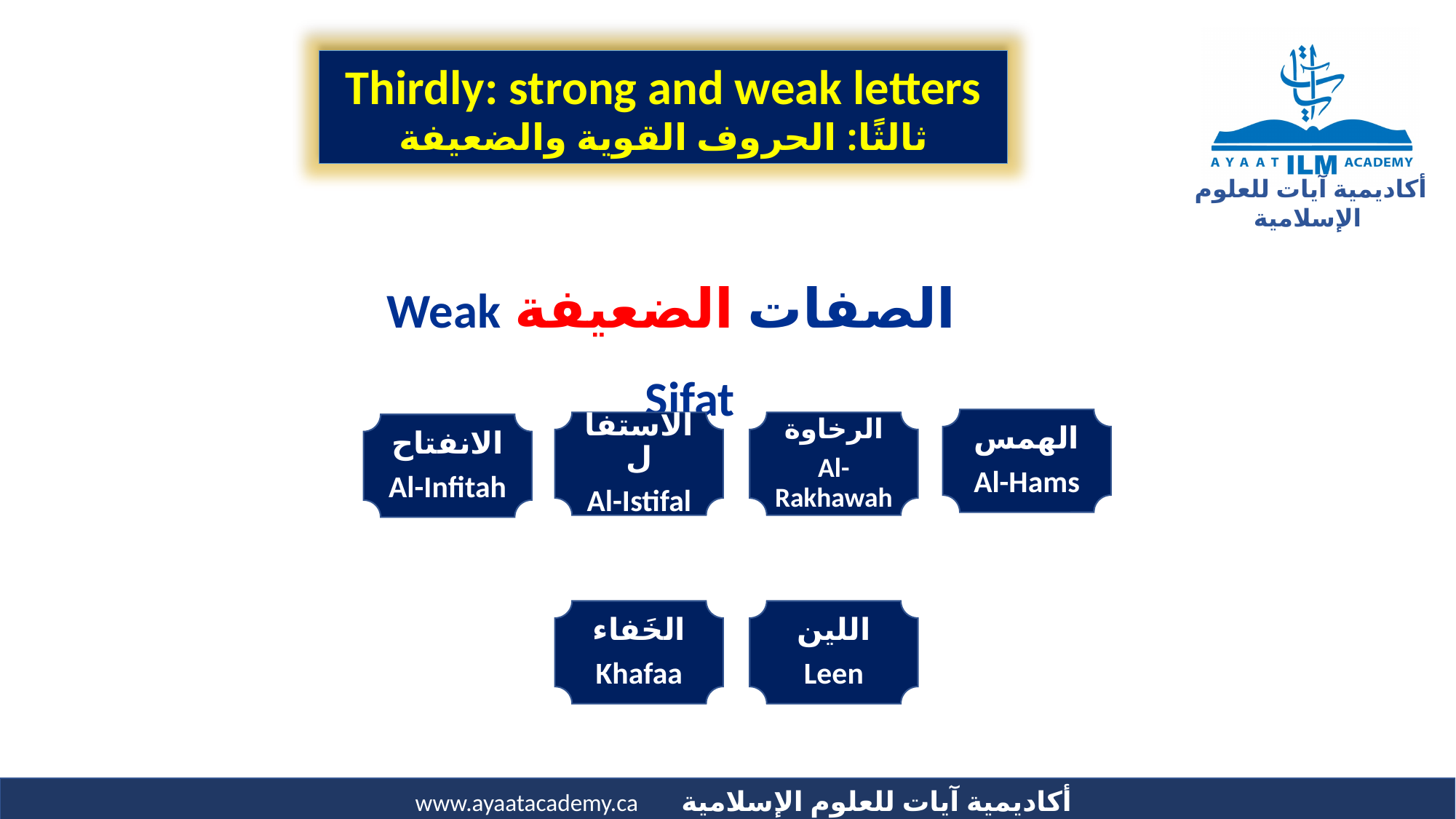

Thirdly: strong and weak letters
ثالثًا: الحروف القوية والضعيفة
الصفات الضعيفة Weak Sifat
الهمس
Al-Hams
الاستفال
Al-Istifal
الرخاوة
Al-Rakhawah
الانفتاح
Al-Infitah
اللين
Leen
الخَفاء
Khafaa